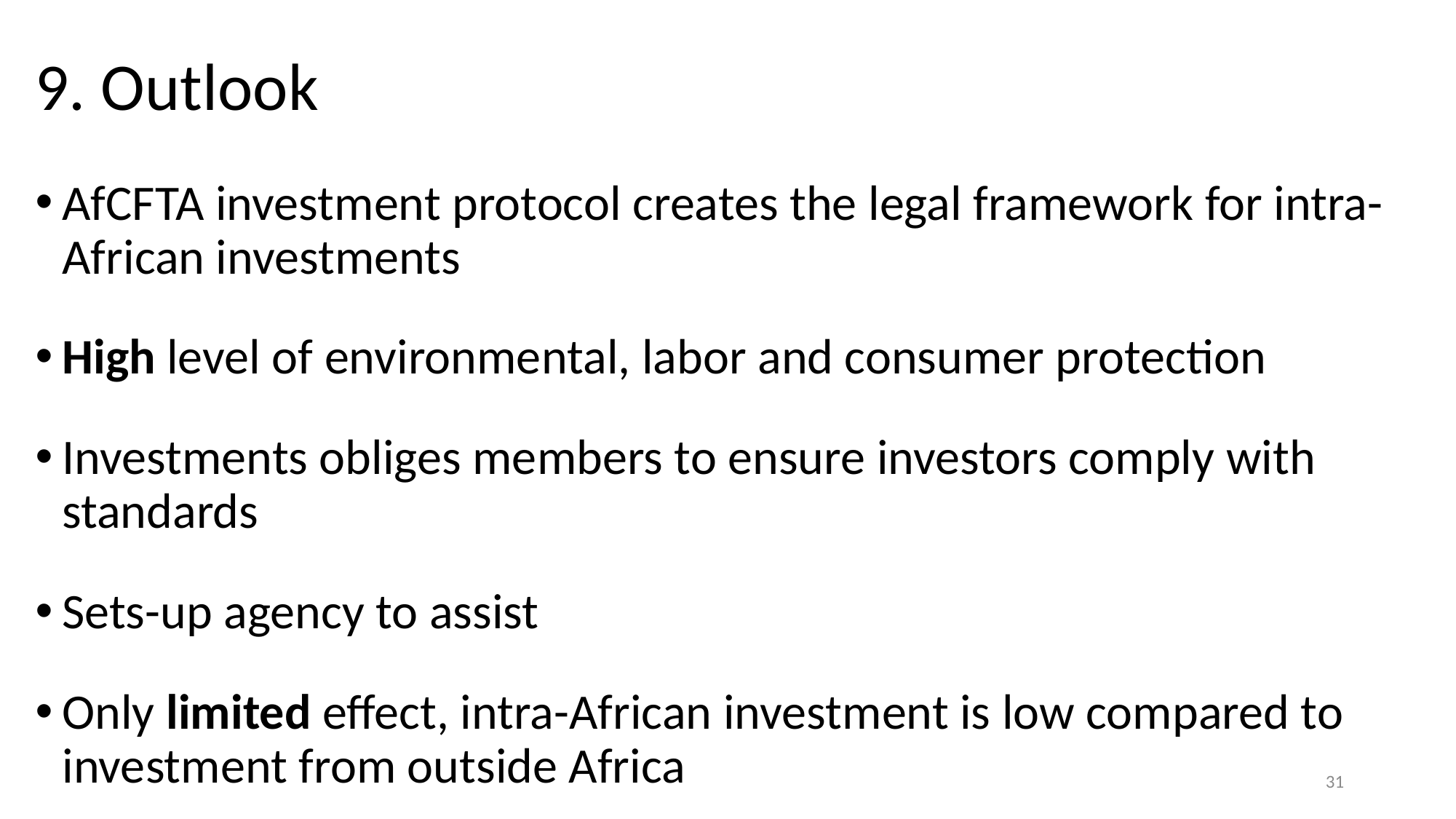

# 9. Outlook
AfCFTA investment protocol creates the legal framework for intra-African investments

High level of environmental, labor and consumer protection

Investments obliges members to ensure investors comply with standards

Sets-up agency to assist

Only limited effect, intra-African investment is low compared to investment from outside Africa
31